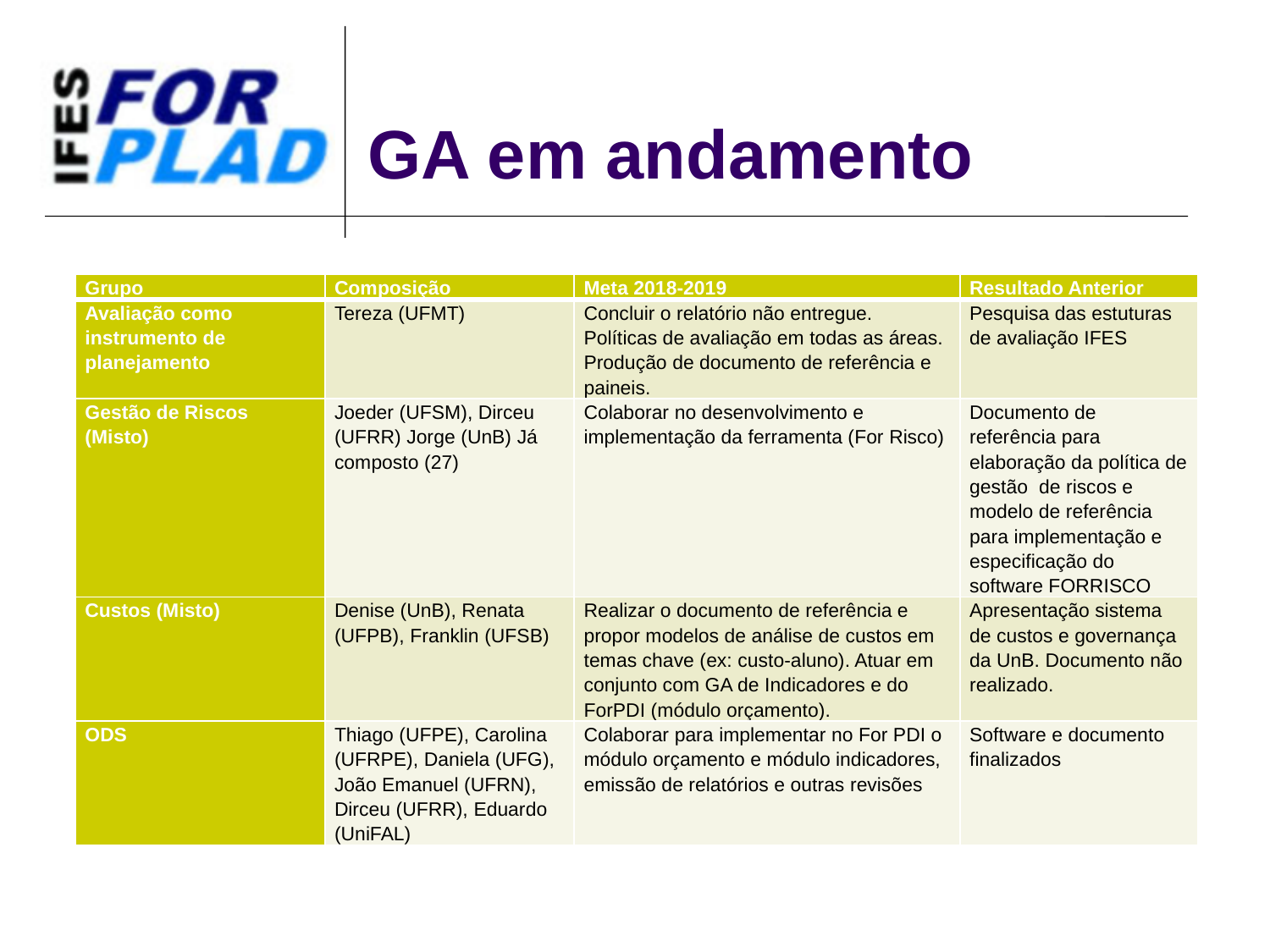

# GA em andamento
| Grupo | Composição | Meta 2018-2019 | Resultado Anterior |
| --- | --- | --- | --- |
| Avaliação como instrumento de planejamento | Tereza (UFMT) | Concluir o relatório não entregue. Políticas de avaliação em todas as áreas. Produção de documento de referência e paineis. | Pesquisa das estuturas de avaliação IFES |
| Gestão de Riscos (Misto) | Joeder (UFSM), Dirceu (UFRR) Jorge (UnB) Já composto (27) | Colaborar no desenvolvimento e implementação da ferramenta (For Risco) | Documento de referência para elaboração da política de gestão de riscos e modelo de referência para implementação e especificação do software FORRISCO |
| Custos (Misto) | Denise (UnB), Renata (UFPB), Franklin (UFSB) | Realizar o documento de referência e propor modelos de análise de custos em temas chave (ex: custo-aluno). Atuar em conjunto com GA de Indicadores e do ForPDI (módulo orçamento). | Apresentação sistema de custos e governança da UnB. Documento não realizado. |
| ODS | Thiago (UFPE), Carolina (UFRPE), Daniela (UFG), João Emanuel (UFRN), Dirceu (UFRR), Eduardo (UniFAL) | Colaborar para implementar no For PDI o módulo orçamento e módulo indicadores, emissão de relatórios e outras revisões | Software e documento finalizados |